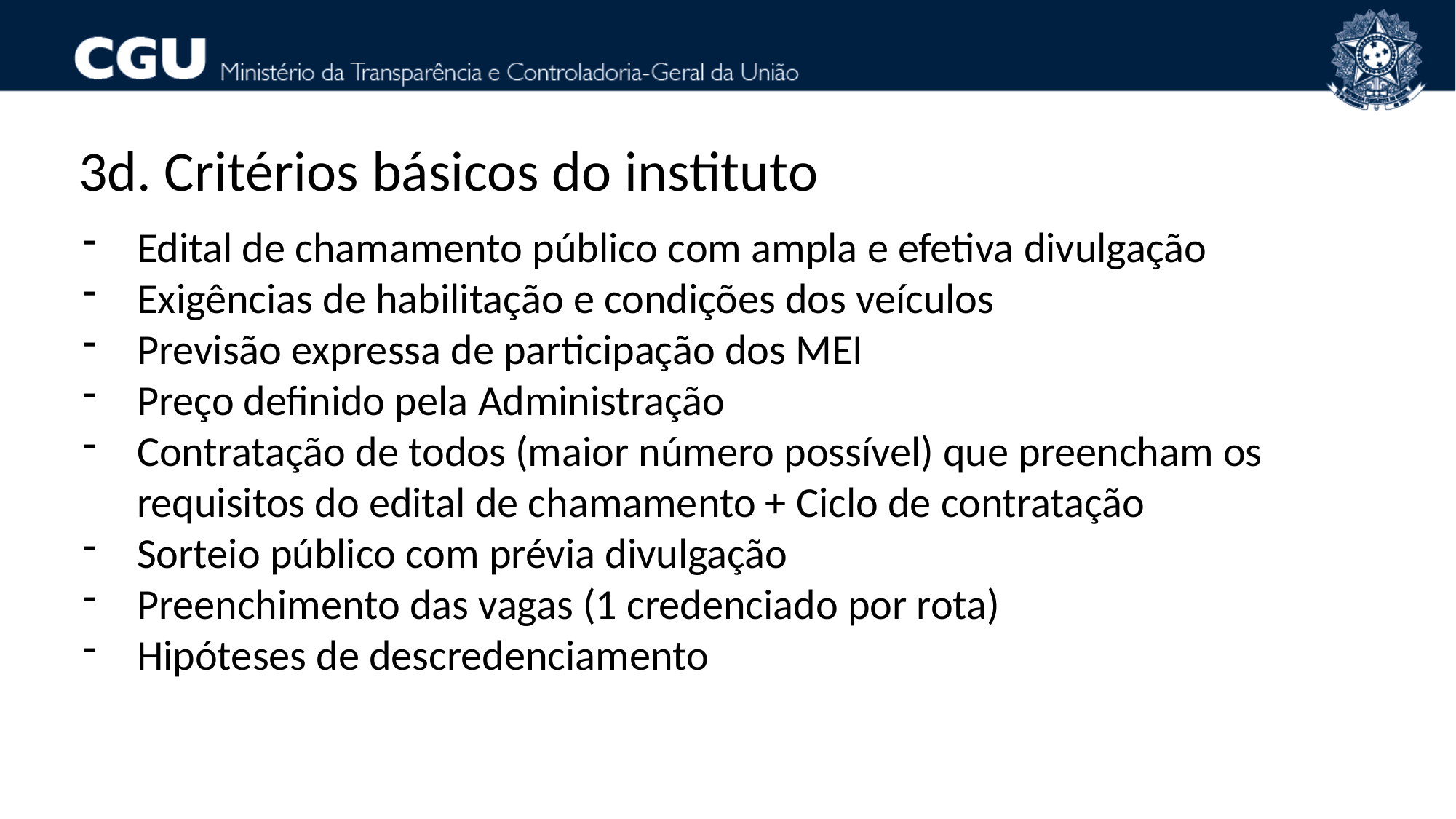

3d. Critérios básicos do instituto
Edital de chamamento público com ampla e efetiva divulgação
Exigências de habilitação e condições dos veículos
Previsão expressa de participação dos MEI
Preço definido pela Administração
Contratação de todos (maior número possível) que preencham os requisitos do edital de chamamento + Ciclo de contratação
Sorteio público com prévia divulgação
Preenchimento das vagas (1 credenciado por rota)
Hipóteses de descredenciamento